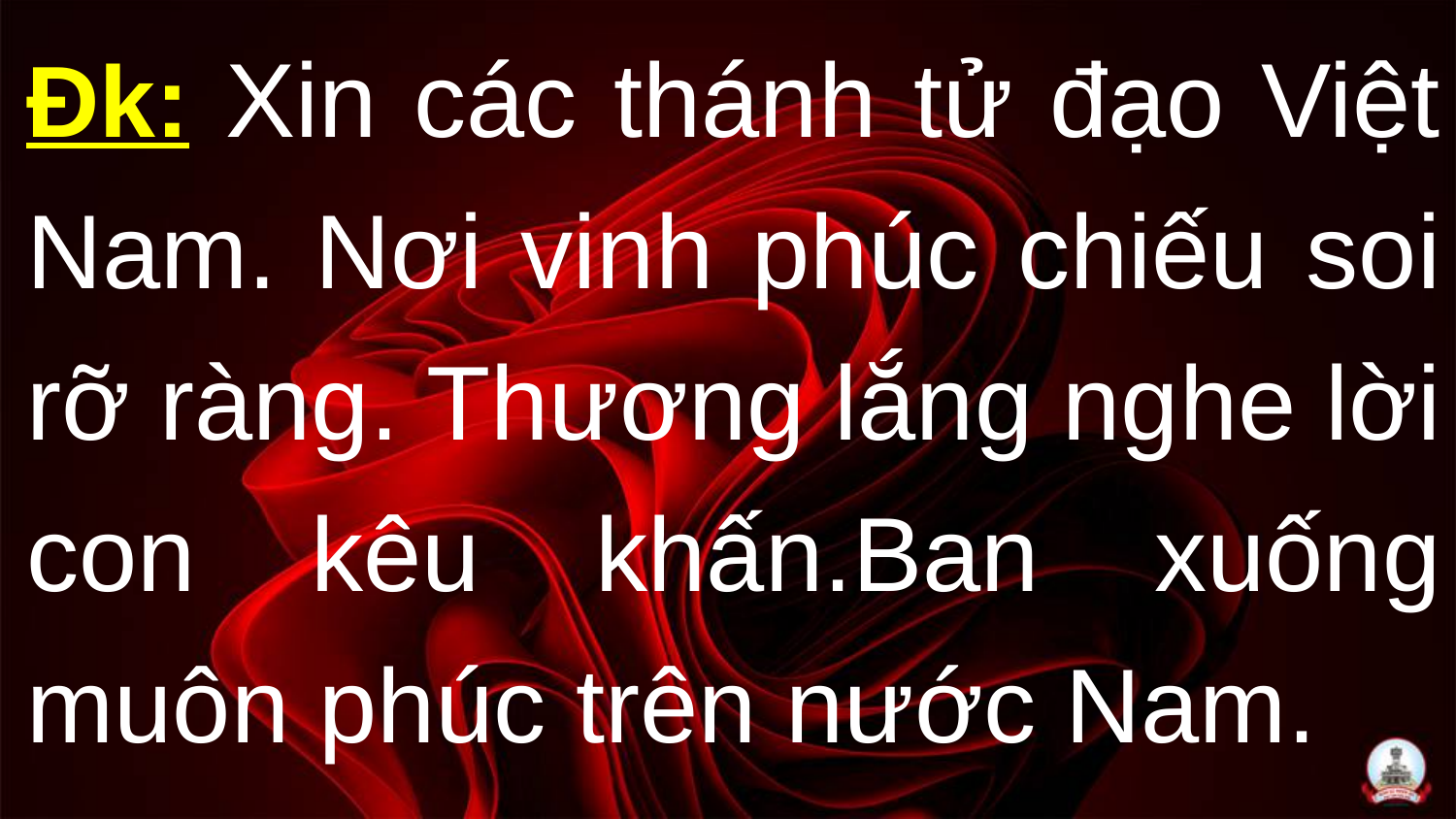

Đk: Xin các thánh tử đạo Việt Nam. Nơi vinh phúc chiếu soi rỡ ràng. Thương lắng nghe lời con kêu khấn.Ban xuống muôn phúc trên nước Nam.